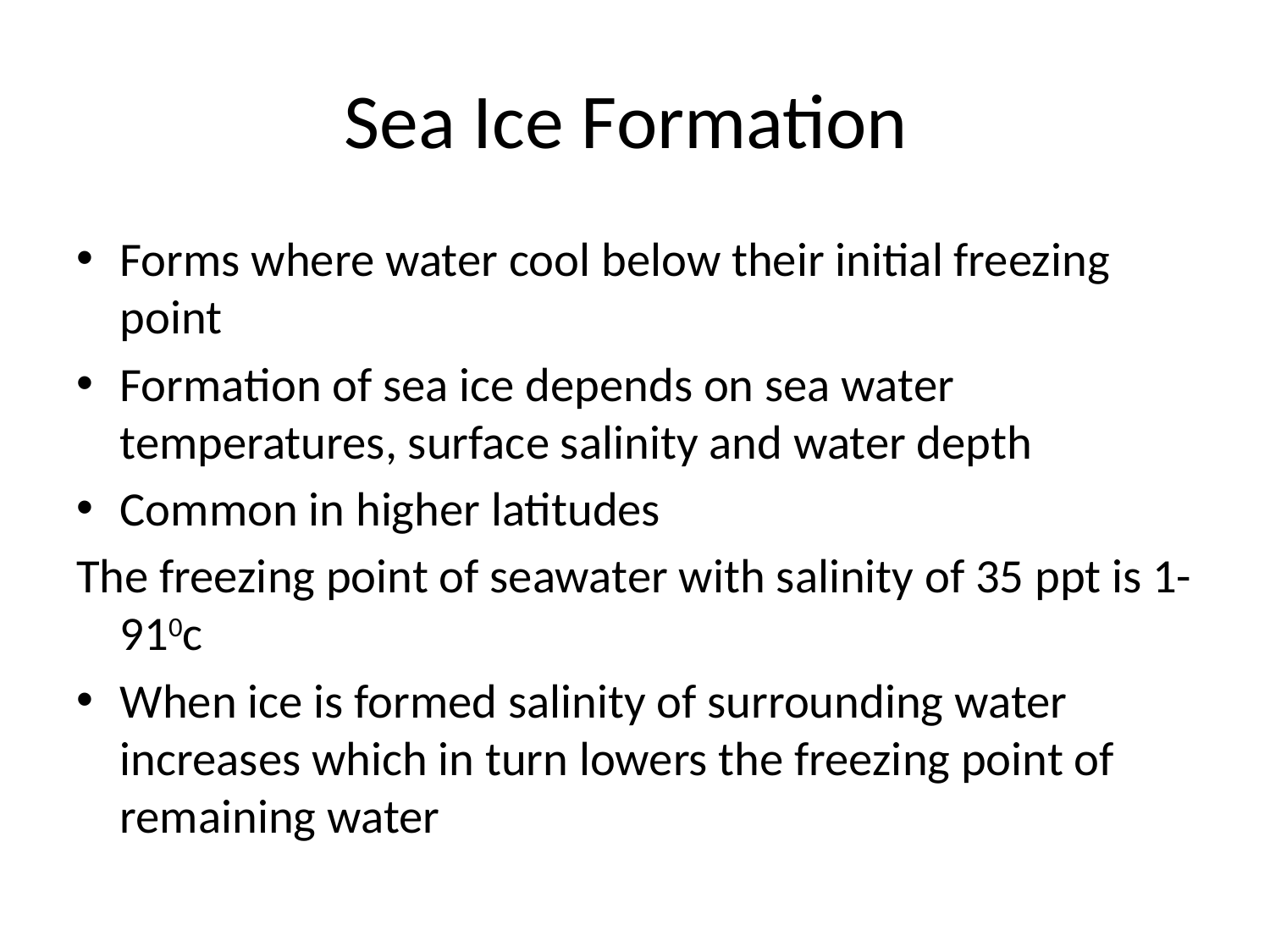

# Sea Ice Formation
Forms where water cool below their initial freezing point
Formation of sea ice depends on sea water temperatures, surface salinity and water depth
Common in higher latitudes
The freezing point of seawater with salinity of 35 ppt is 1-910c
When ice is formed salinity of surrounding water increases which in turn lowers the freezing point of remaining water